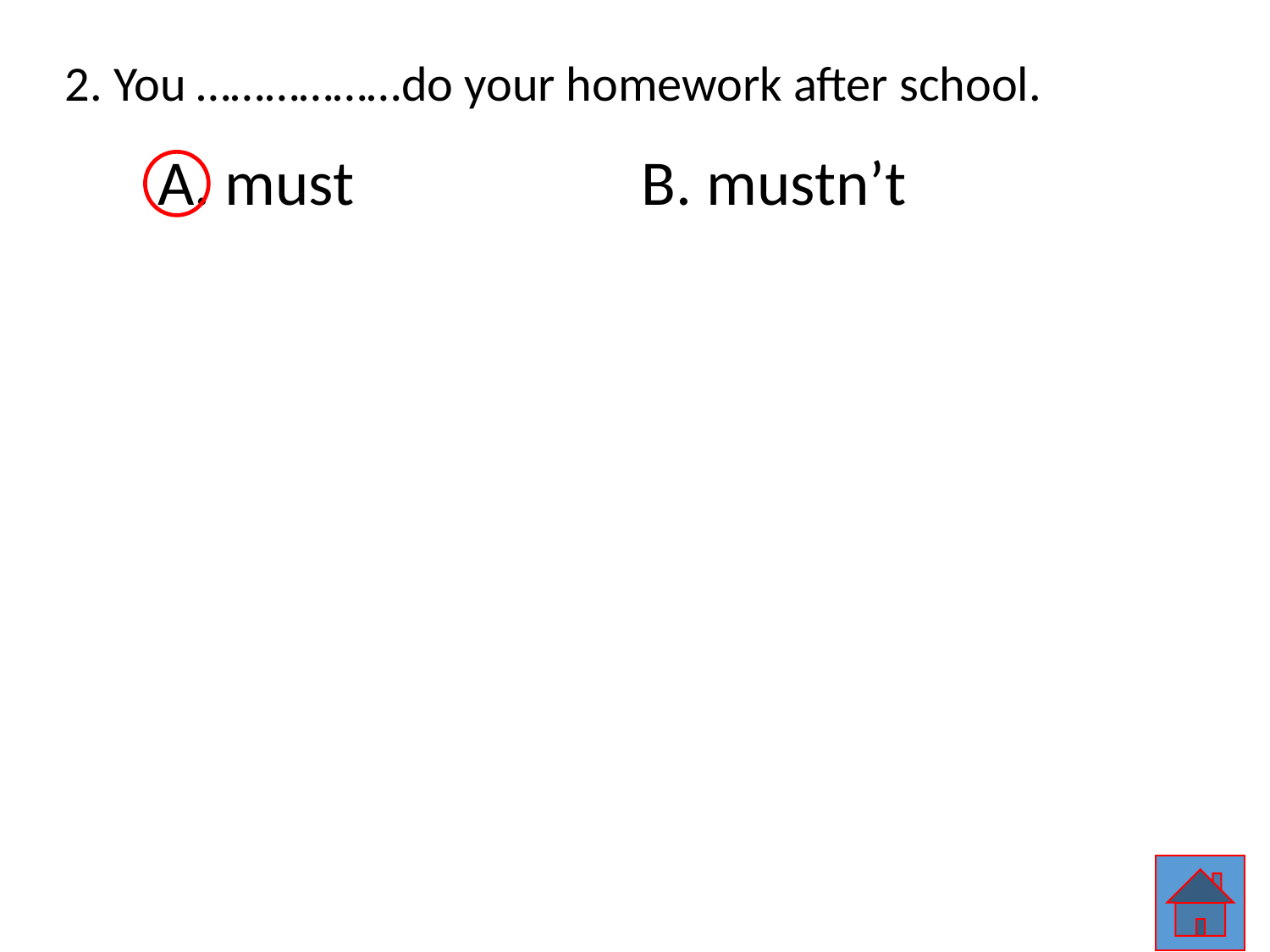

2. You ………………do your homework after school.
A. must                    B. mustn’t